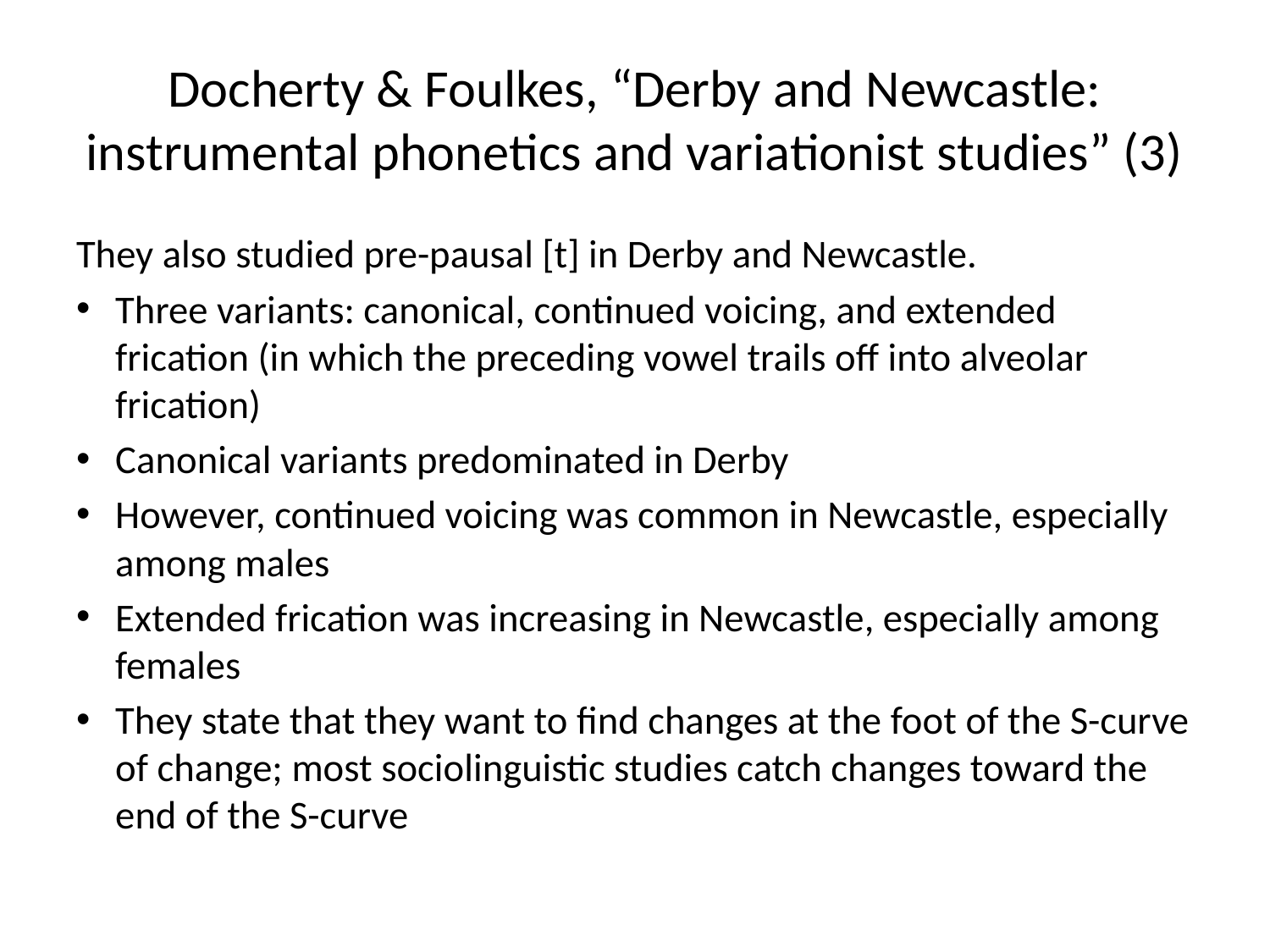

# Docherty & Foulkes, “Derby and Newcastle: instrumental phonetics and variationist studies” (3)
They also studied pre-pausal [t] in Derby and Newcastle.
Three variants: canonical, continued voicing, and extended frication (in which the preceding vowel trails off into alveolar frication)
Canonical variants predominated in Derby
However, continued voicing was common in Newcastle, especially among males
Extended frication was increasing in Newcastle, especially among females
They state that they want to find changes at the foot of the S-curve of change; most sociolinguistic studies catch changes toward the end of the S-curve